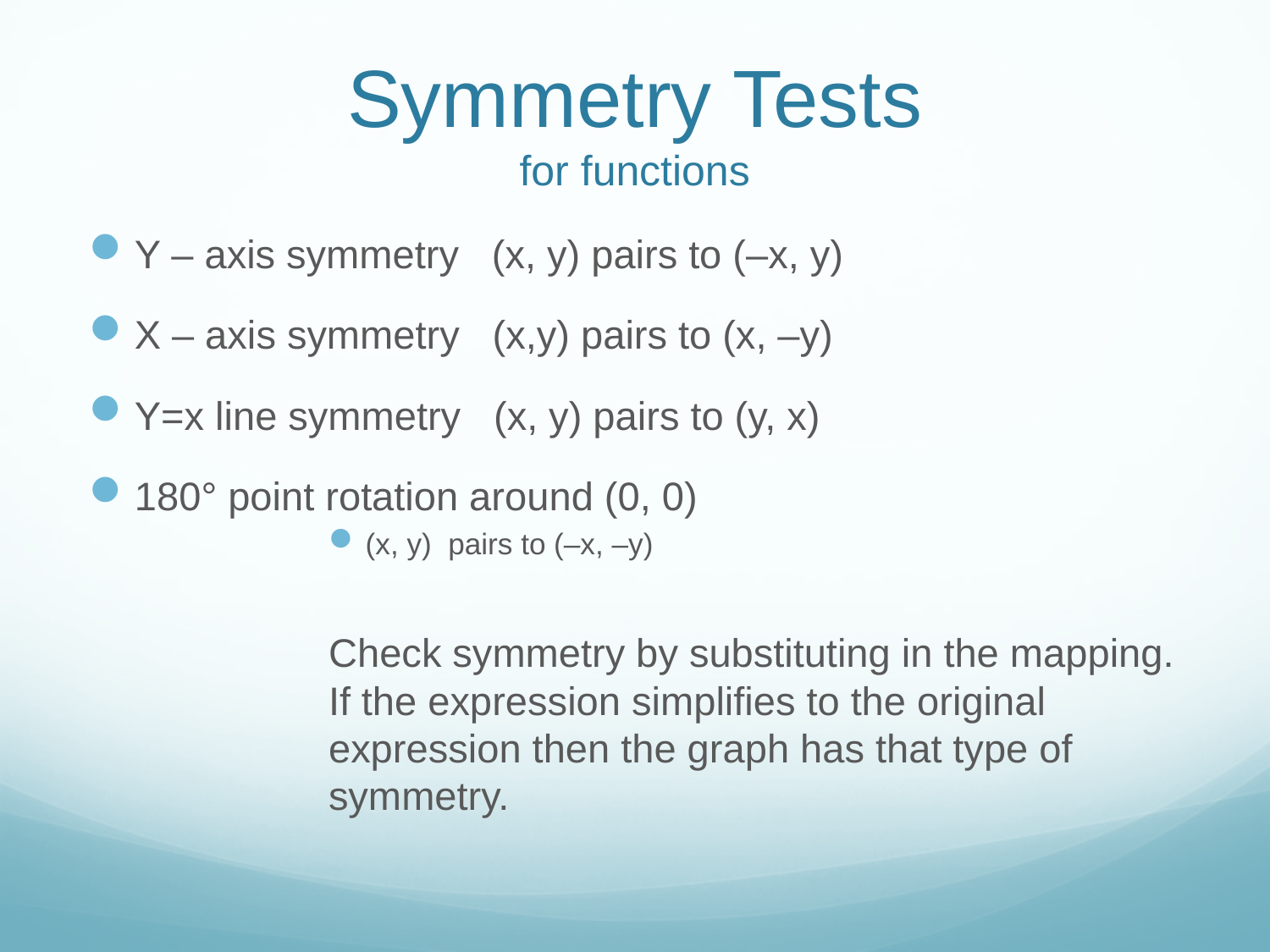

# Symmetry Tests for functions
Y – axis symmetry   (x, y) pairs to (–x, y)
X – axis symmetry   (x,y) pairs to (x, –y)
Y=x line symmetry   (x, y) pairs to (y, x)
180° point rotation around (0, 0)
(x, y)  pairs to (–x, –y)

Check symmetry by substituting in the mapping. If the expression simplifies to the original expression then the graph has that type of symmetry.